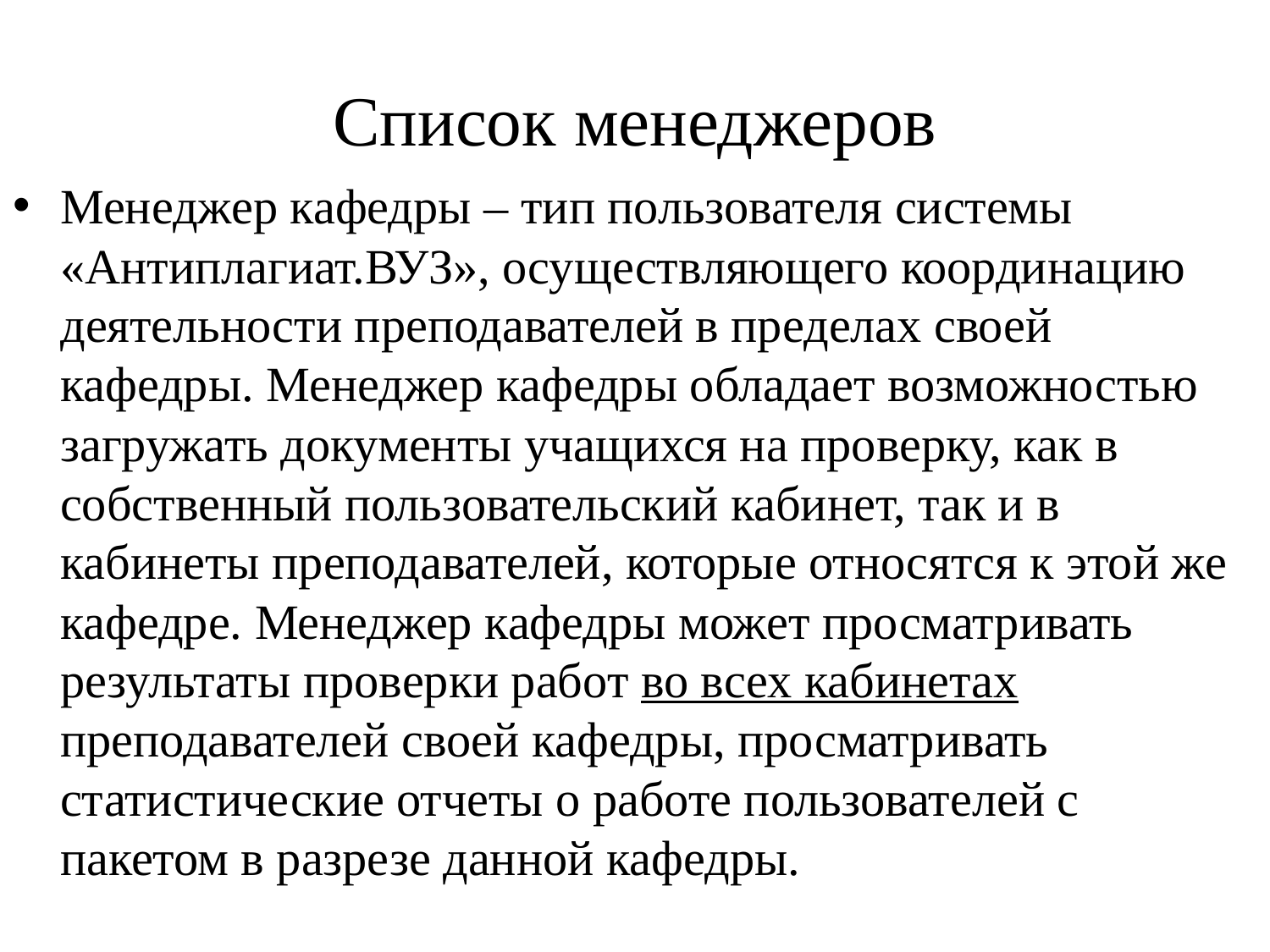

# Список менеджеров
Менеджер кафедры – тип пользователя системы «Антиплагиат.ВУЗ», осуществляющего координацию деятельности преподавателей в пределах своей кафедры. Менеджер кафедры обладает возможностью загружать документы учащихся на проверку, как в собственный пользовательский кабинет, так и в кабинеты преподавателей, которые относятся к этой же кафедре. Менеджер кафедры может просматривать результаты проверки работ во всех кабинетах преподавателей своей кафедры, просматривать статистические отчеты о работе пользователей с пакетом в разрезе данной кафедры.